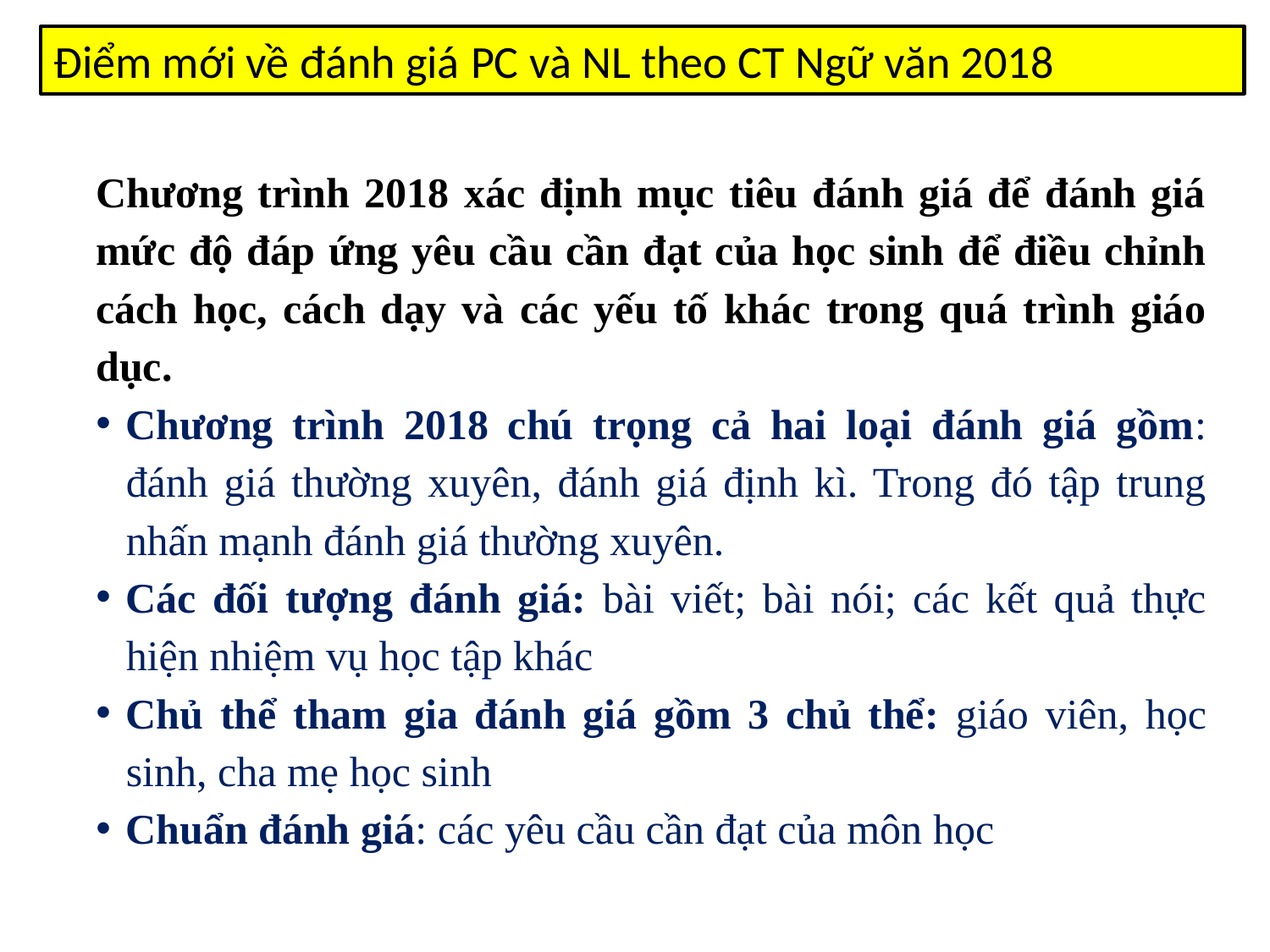

Điểm mới về đánh giá PC và NL theo CT Ngữ văn 2018
Chương trình 2018 xác định mục tiêu đánh giá để đánh giá mức độ đáp ứng yêu cầu cần đạt của học sinh để điều chỉnh cách học, cách dạy và các yếu tố khác trong quá trình giáo dục.
Chương trình 2018 chú trọng cả hai loại đánh giá gồm: đánh giá thường xuyên, đánh giá định kì. Trong đó tập trung nhấn mạnh đánh giá thường xuyên.
Các đối tượng đánh giá: bài viết; bài nói; các kết quả thực hiện nhiệm vụ học tập khác
Chủ thể tham gia đánh giá gồm 3 chủ thể: giáo viên, học sinh, cha mẹ học sinh
Chuẩn đánh giá: các yêu cầu cần đạt của môn học